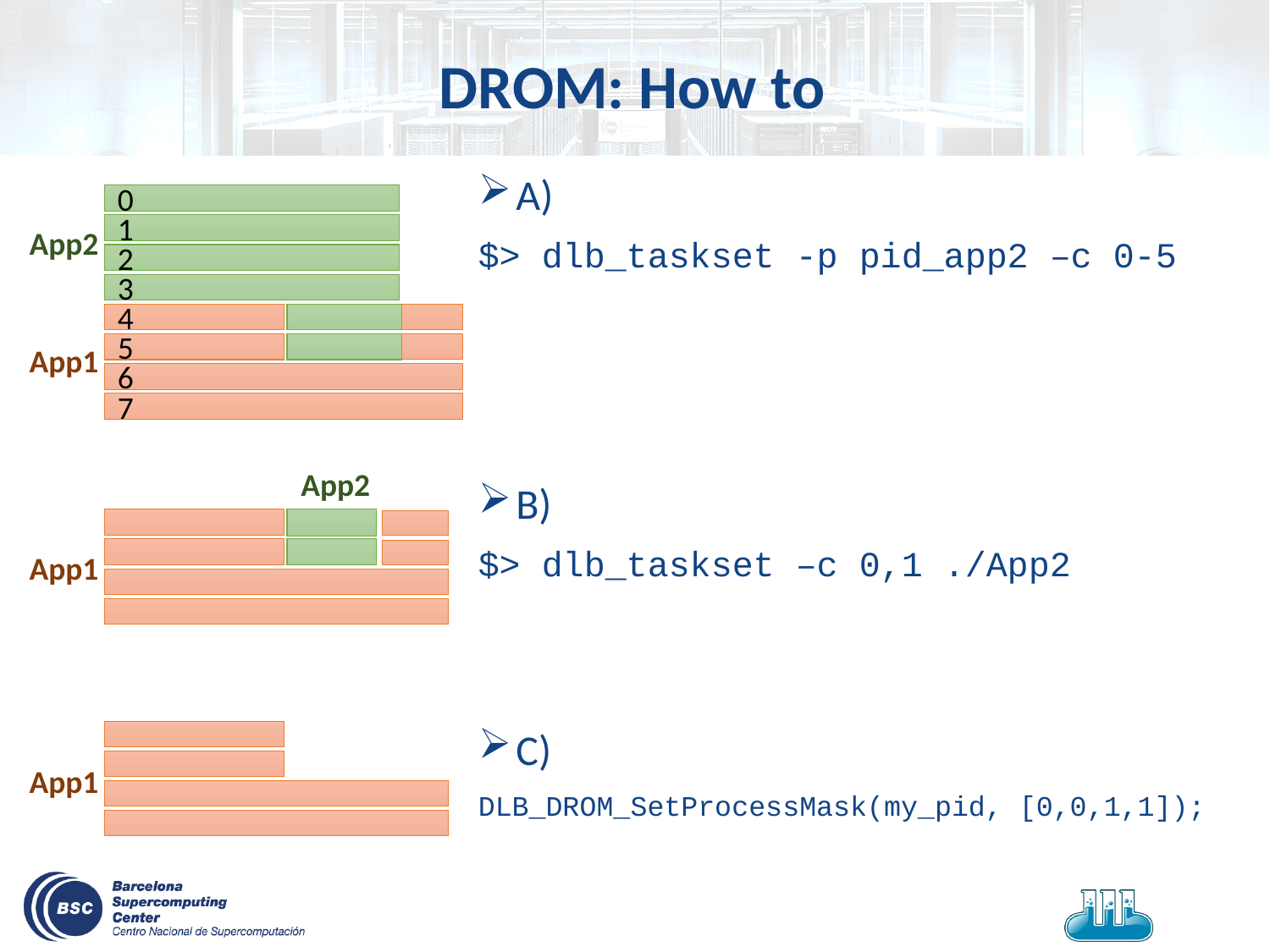

# DROM: How to
7
6
0
5
4
3
2
1

A)
$> dlb_taskset -p pid_app2 –c 0-5

B)
$> dlb_taskset –c 0,1 ./App2

C)
DLB_DROM_SetProcessMask(my_pid, [0,0,1,1]);

App2
App1

App2
App1

App1